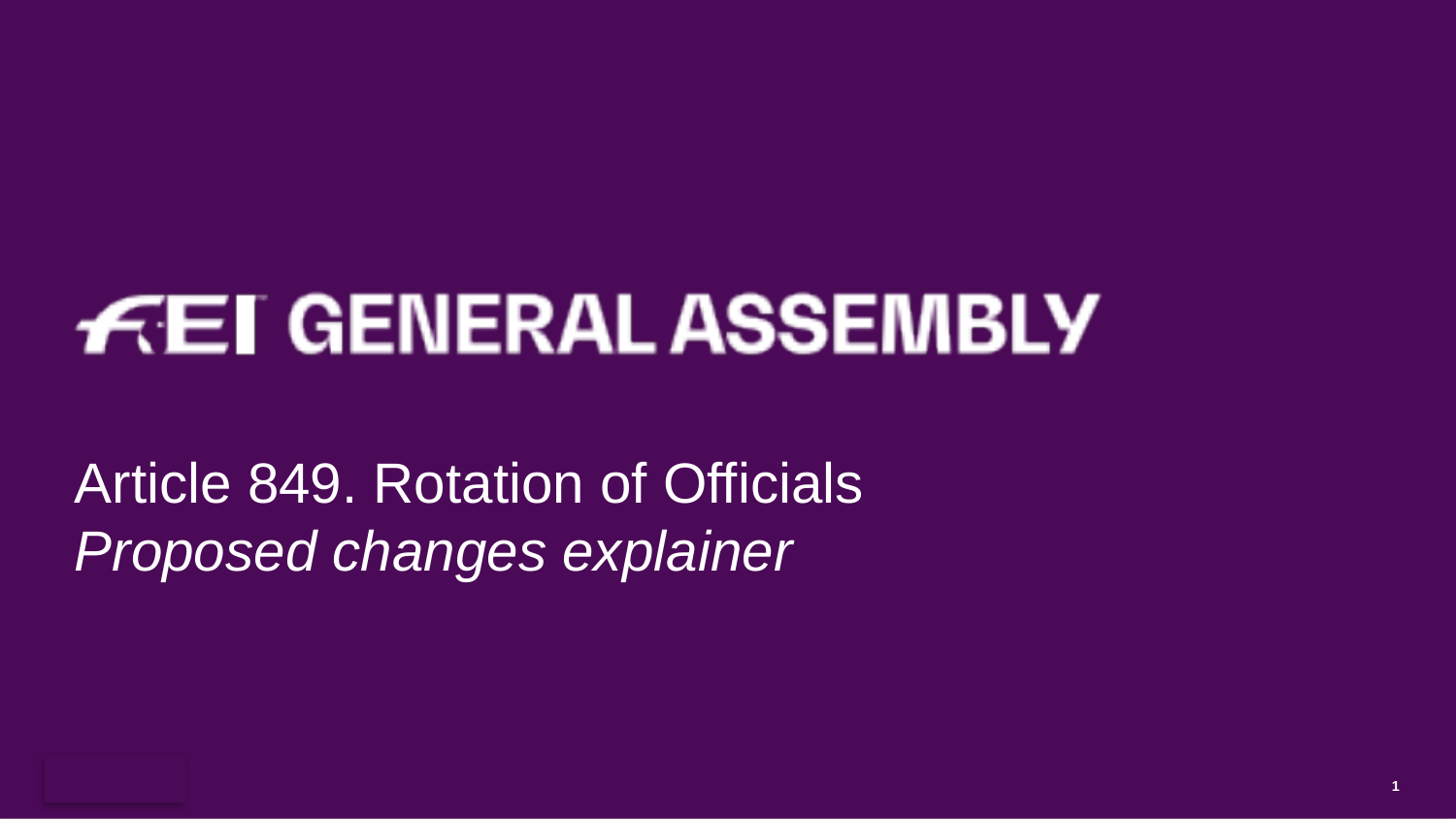

# Article 849. Rotation of Officials Proposed changes explainer